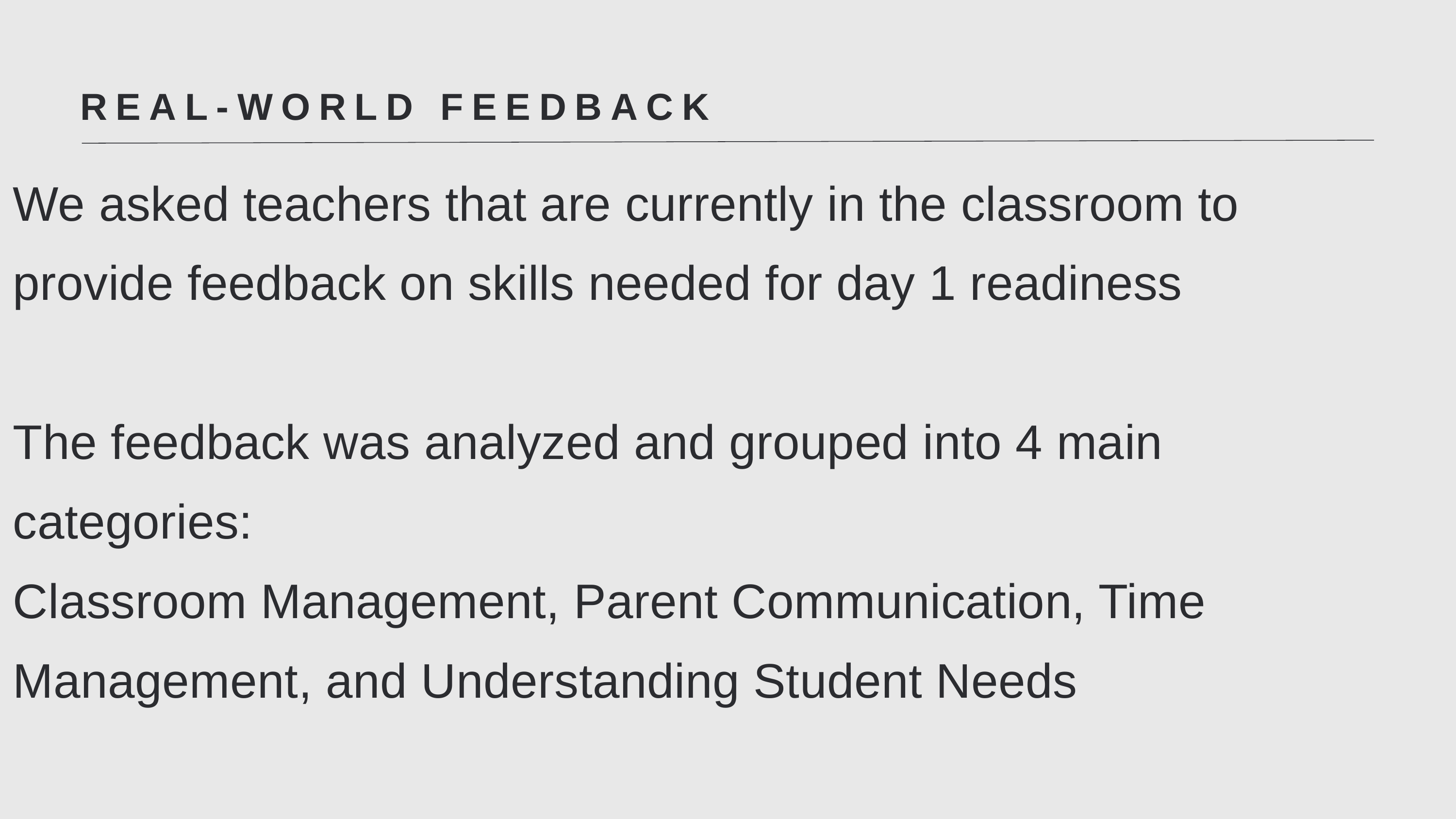

REAL-WORLD FEEDBACK

We asked teachers that are currently in the classroom to provide feedback on skills needed for day 1 readiness

The feedback was analyzed and grouped into 4 main categories:
Classroom Management, Parent Communication, Time Management, and Understanding Student Needs